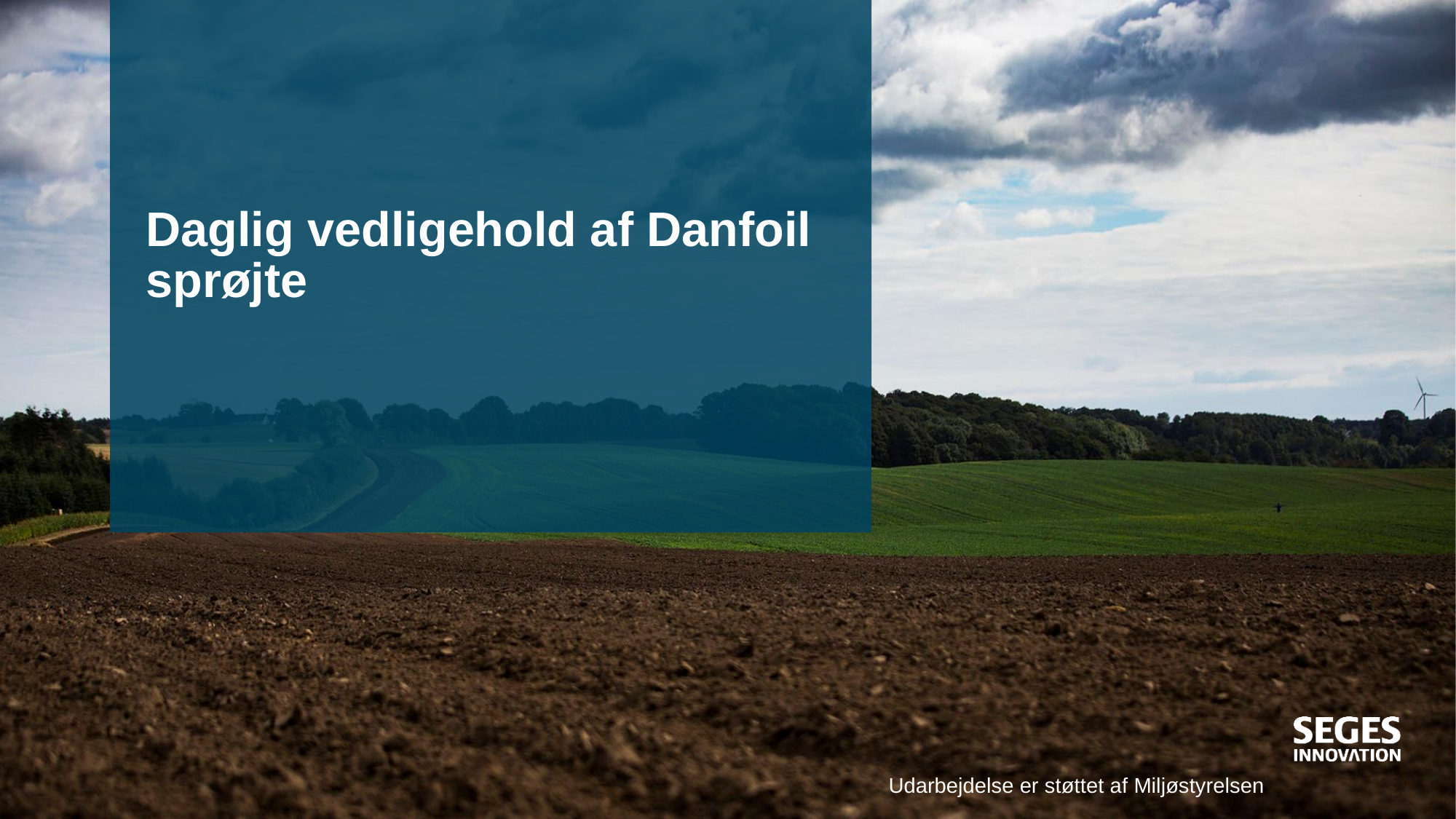

# Daglig vedligehold af Danfoil sprøjte

Udarbejdelse er støttet af Miljøstyrelsen